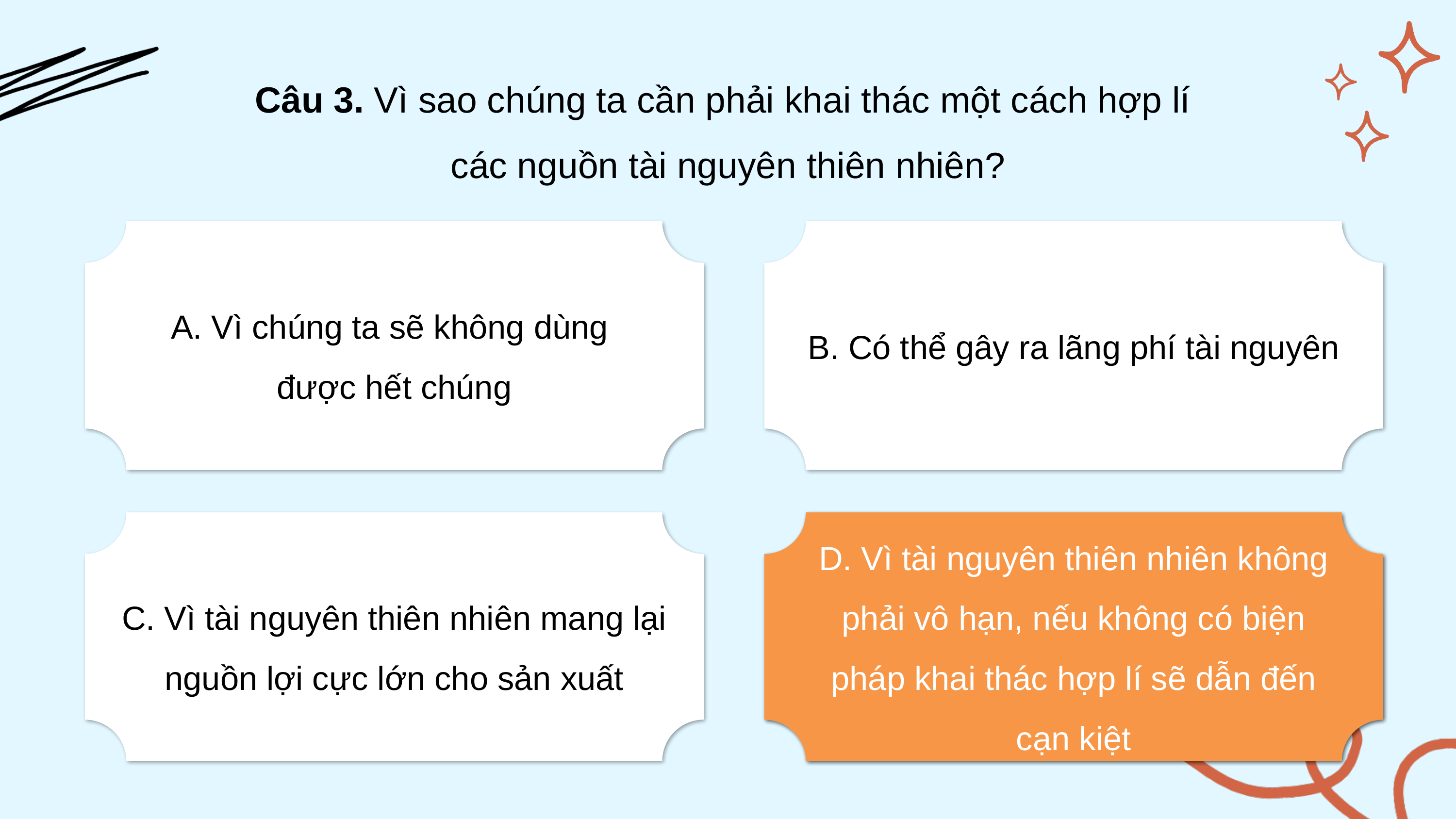

Câu 3. Vì sao chúng ta cần phải khai thác một cách hợp lí
các nguồn tài nguyên thiên nhiên?
A. Vì chúng ta sẽ không dùng
được hết chúng
B. Có thể gây ra lãng phí tài nguyên
C. Vì tài nguyên thiên nhiên mang lại nguồn lợi cực lớn cho sản xuất
D. Vì tài nguyên thiên nhiên không phải vô hạn, nếu không có biện pháp khai thác hợp lí sẽ dẫn đến cạn kiệt
D. Vì tài nguyên thiên nhiên không phải vô hạn, nếu không có biện pháp khai thác hợp lí sẽ dẫn đến cạn kiệt